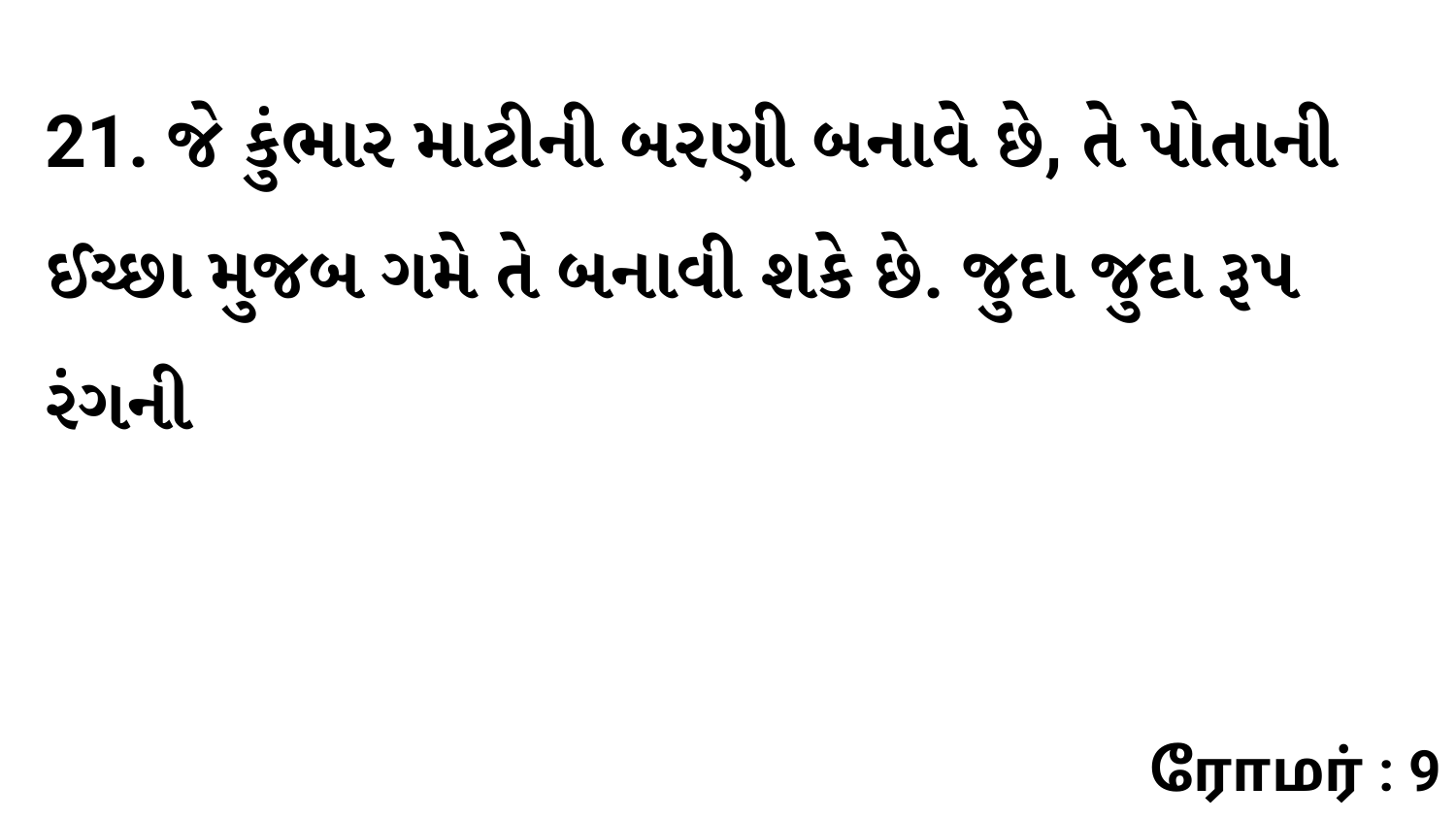

21. જે કુંભાર માટીની બરણી બનાવે છે, તે પોતાની ઈચ્છા મુજબ ગમે તે બનાવી શકે છે. જુદા જુદા રૂપ રંગની
ரோமர் : 9